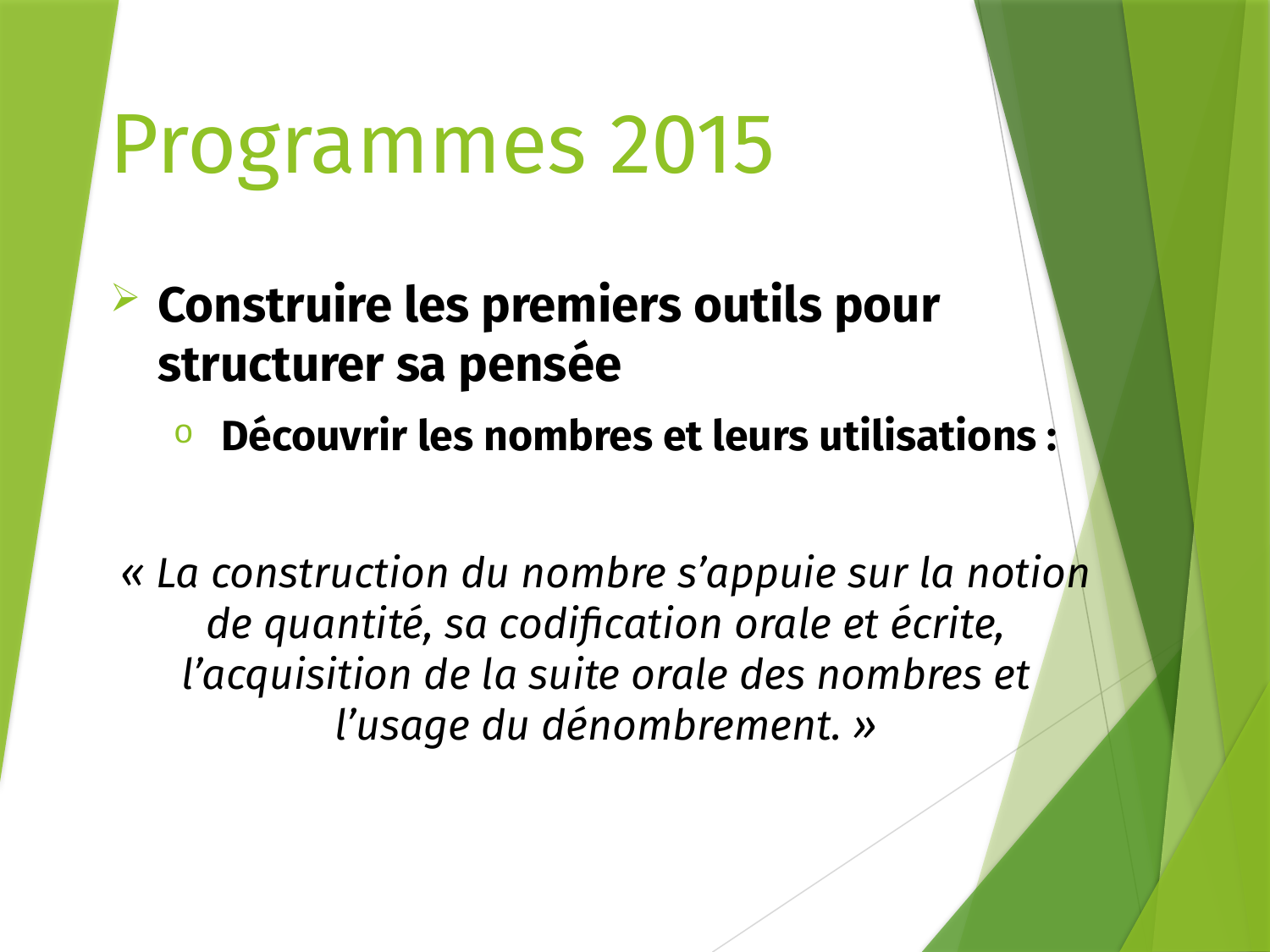

# Programmes 2015
Construire les premiers outils pour structurer sa pensée
Découvrir les nombres et leurs utilisations :

« La construction du nombre s’appuie sur la notion de quantité, sa codification orale et écrite, l’acquisition de la suite orale des nombres et l’usage du dénombrement. »